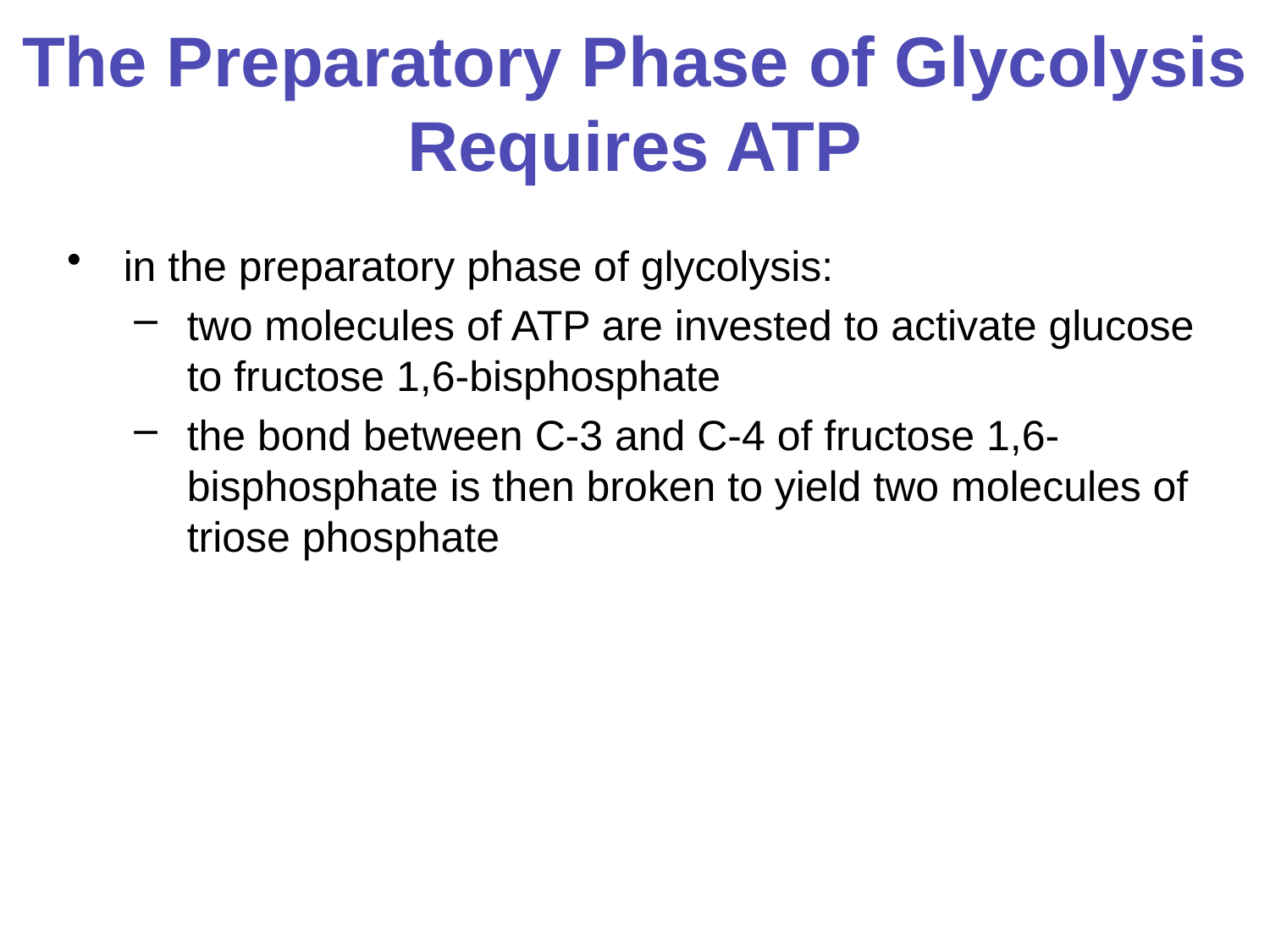

# The Preparatory Phase of Glycolysis Requires ATP
in the preparatory phase of glycolysis:
two molecules of ATP are invested to activate glucose to fructose 1,6-bisphosphate
the bond between C-3 and C-4 of fructose 1,6-bisphosphate is then broken to yield two molecules of triose phosphate